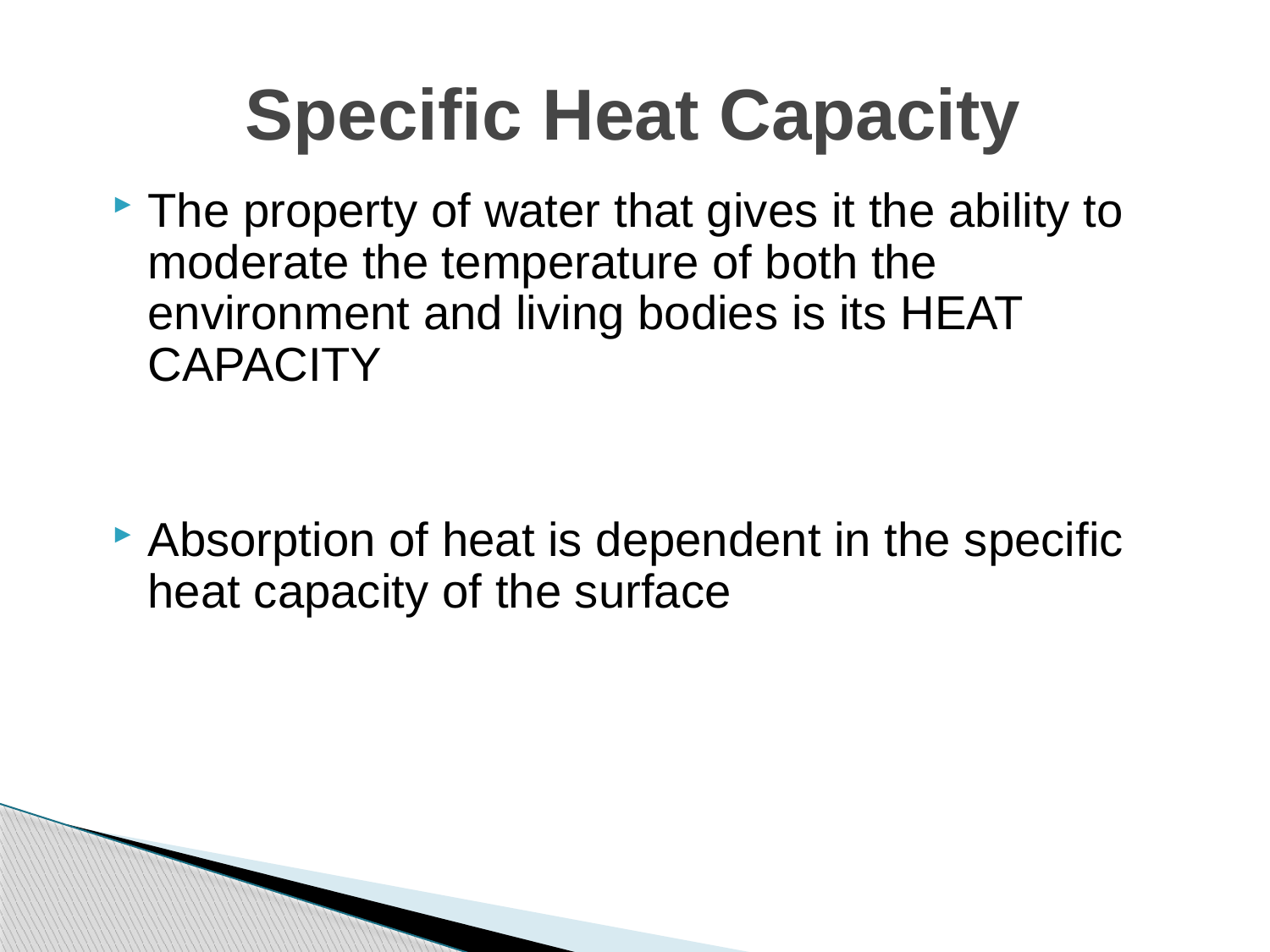

# Specific Heat Capacity
The property of water that gives it the ability to moderate the temperature of both the environment and living bodies is its HEAT CAPACITY

Absorption of heat is dependent in the specific heat capacity of the surface